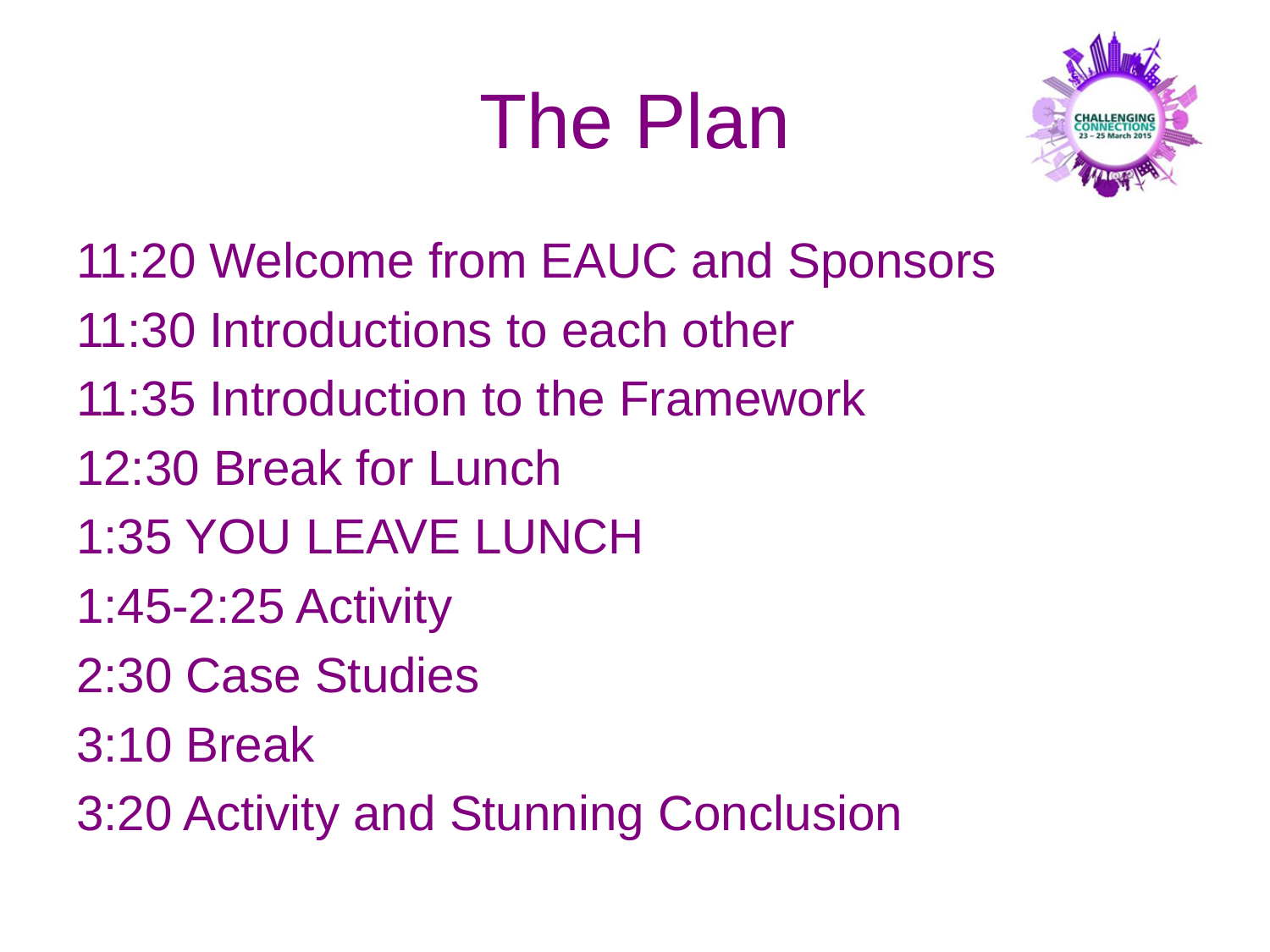

# The Plan
11:20 Welcome from EAUC and Sponsors
11:30 Introductions to each other
11:35 Introduction to the Framework
12:30 Break for Lunch
1:35 YOU LEAVE LUNCH
1:45-2:25 Activity
2:30 Case Studies
3:10 Break
3:20 Activity and Stunning Conclusion